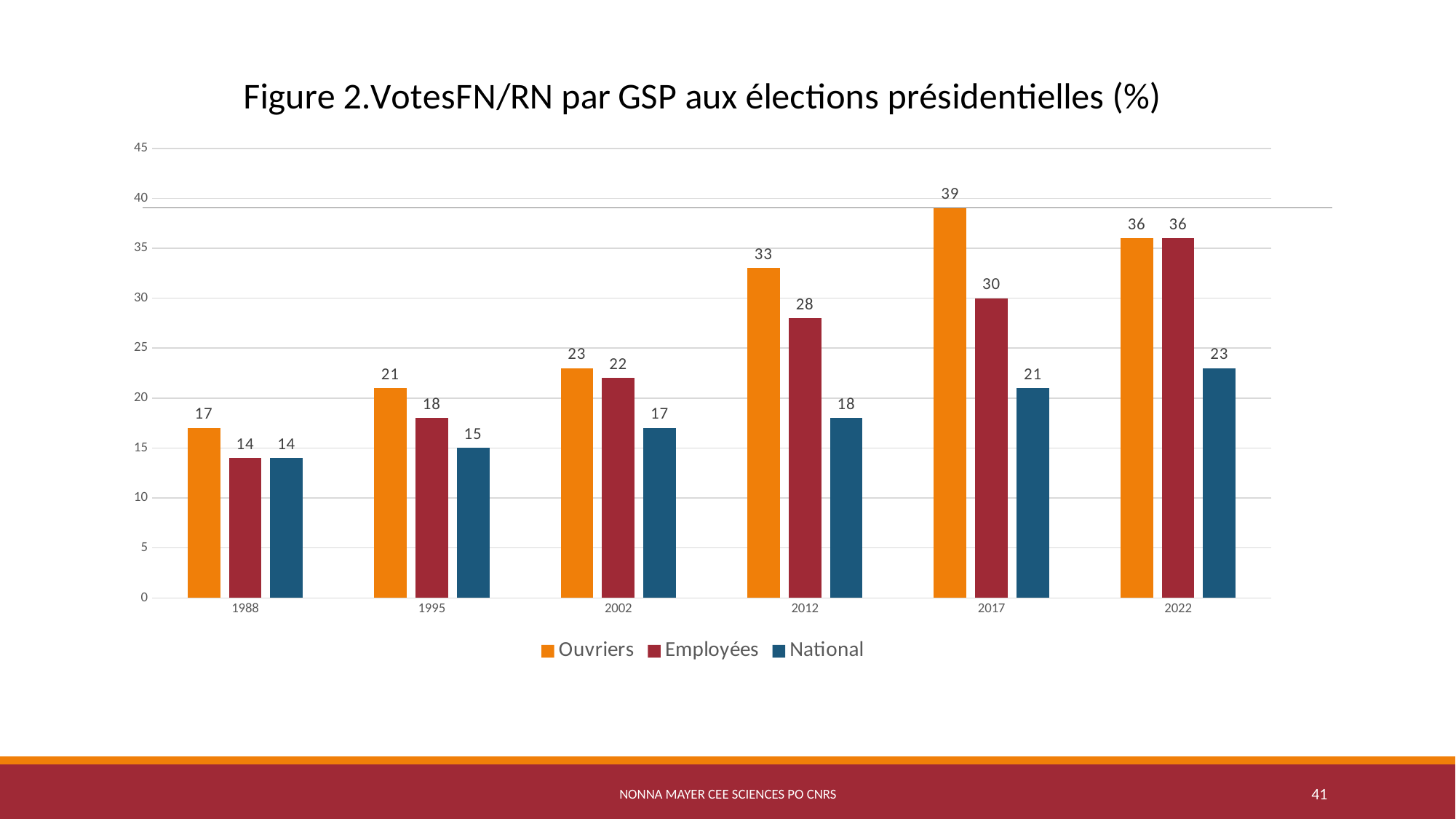

#

### Chart: Figure 2.VotesFN/RN par GSP aux élections présidentielles (%)

| Category | Ouvriers | Employées | National |
|---|---|---|---|
| 1988 | 17.0 | 14.0 | 14.0 |
| 1995 | 21.0 | 18.0 | 15.0 |
| 2002 | 23.0 | 22.0 | 17.0 |
| 2012 | 33.0 | 28.0 | 18.0 |
| 2017 | 39.0 | 30.0 | 21.0 |
| 2022 | 36.0 | 36.0 | 23.0 |

Nonna Mayer CEE Sciences Po CNRS
41